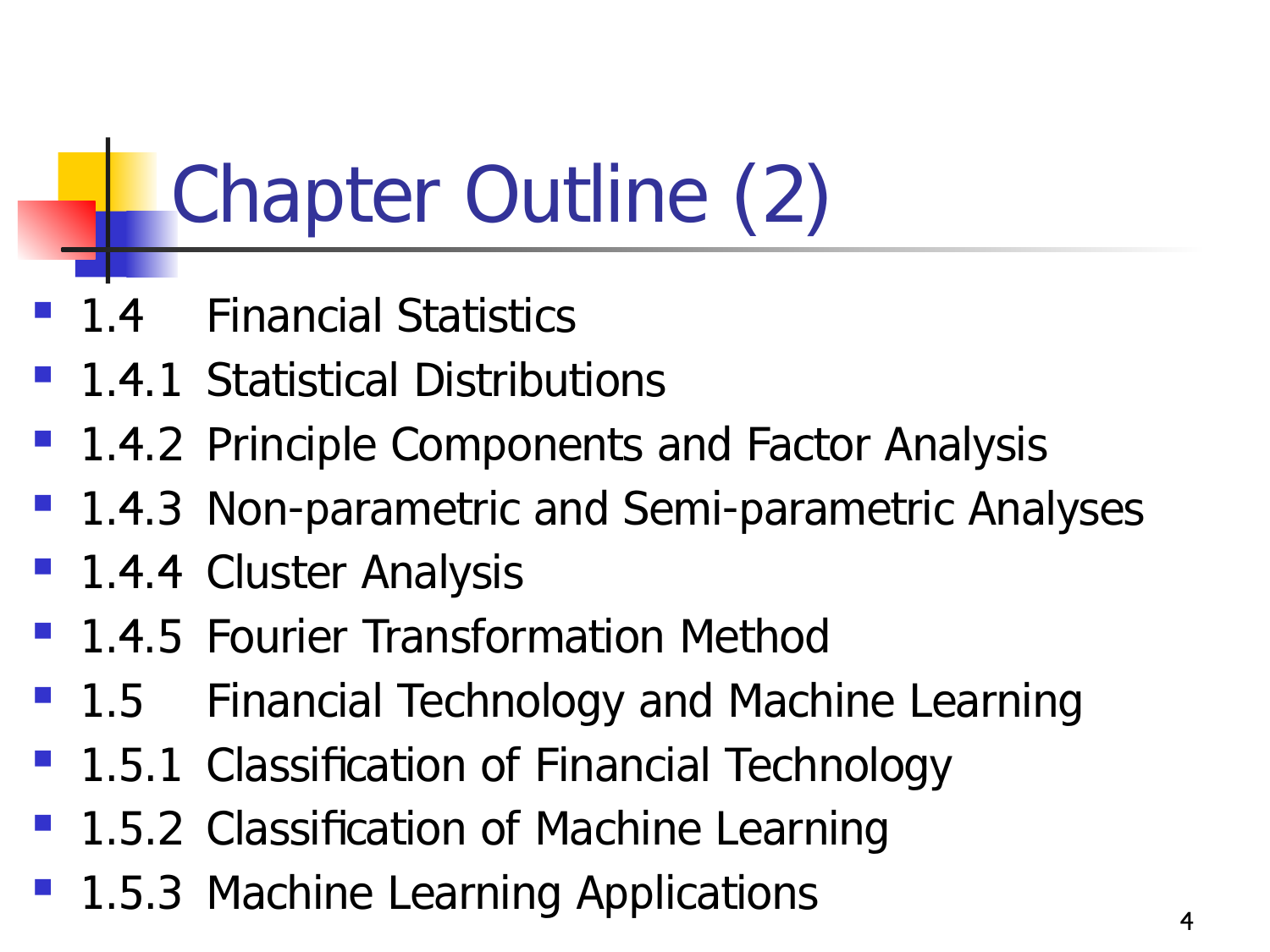

# Chapter Outline (2)
1.4   	Financial Statistics
1.4.1 	Statistical Distributions
1.4.2 	Principle Components and Factor Analysis
1.4.3 	Non-parametric and Semi-parametric Analyses
1.4.4 	Cluster Analysis
1.4.5	Fourier Transformation Method
1.5   	Financial Technology and Machine Learning
1.5.1	Classification of Financial Technology
1.5.2	Classification of Machine Learning
1.5.3	Machine Learning Applications

4